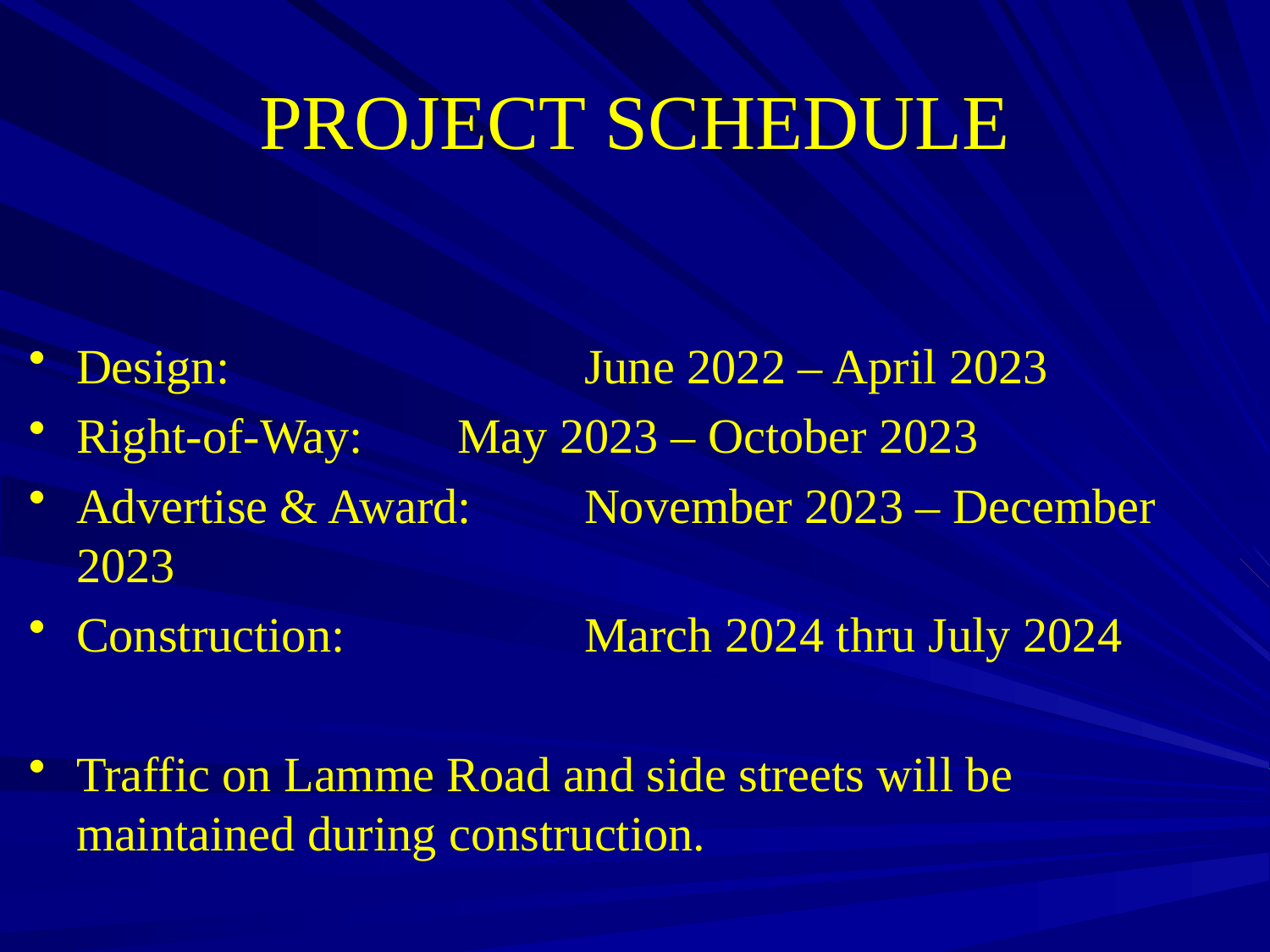

# PROJECT SCHEDULE
Design:		       	June 2022 – April 2023
Right-of-Way:      	May 2023 – October 2023
Advertise & Award: 	November 2023 – December 2023
Construction:		March 2024 thru July 2024

Traffic on Lamme Road and side streets will be maintained during construction.